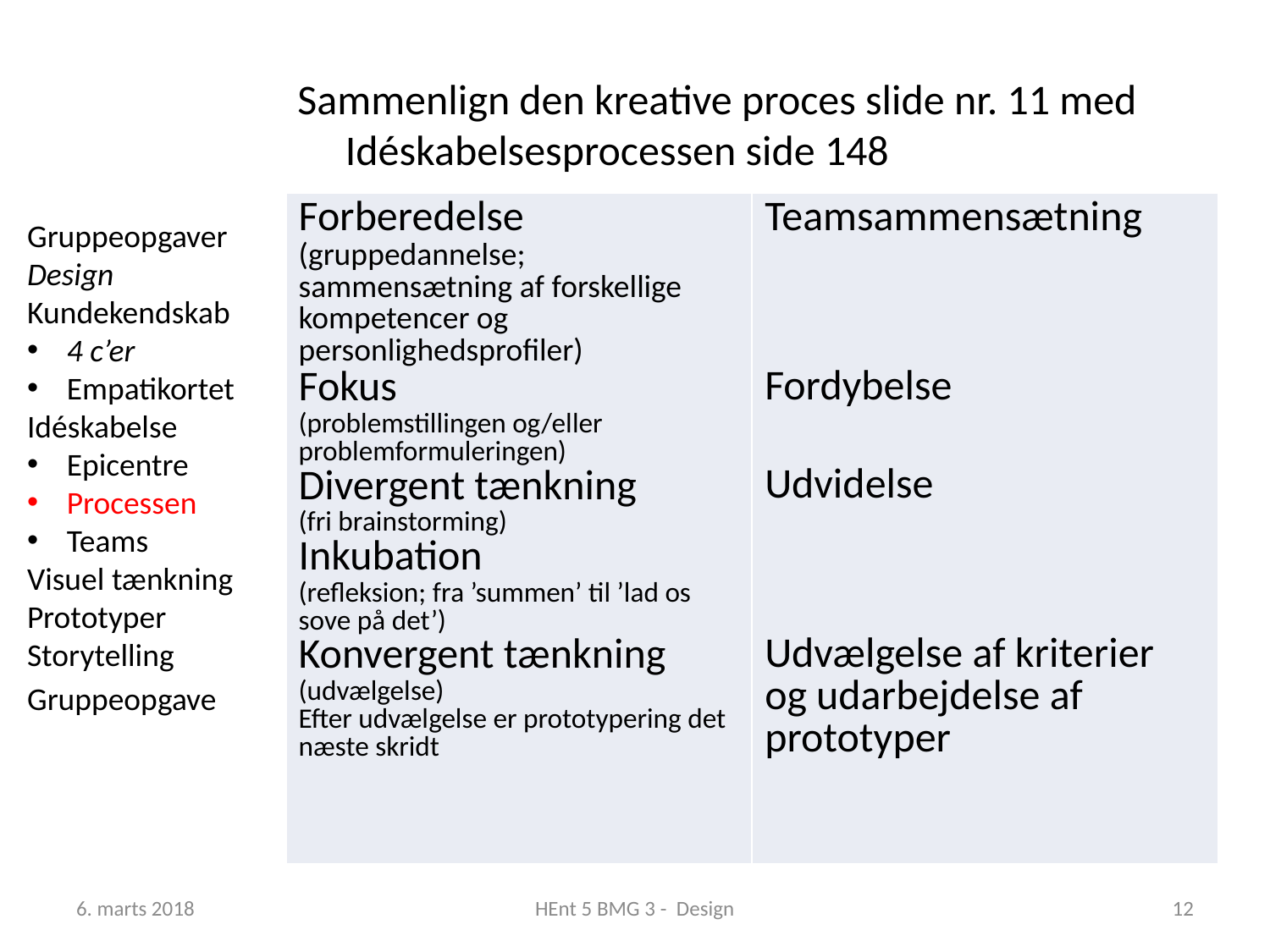

Sammenlign den kreative proces slide nr. 11 med Idéskabelsesprocessen side 148

| Forberedelse (gruppedannelse; sammensætning af forskellige kompetencer og personlighedsprofiler) Fokus (problemstillingen og/eller problemformuleringen) Divergent tænkning (fri brainstorming) Inkubation (refleksion; fra ’summen’ til ’lad os sove på det’) Konvergent tænkning (udvælgelse) Efter udvælgelse er prototypering det næste skridt | Teamsammensætning Fordybelse Udvidelse Udvælgelse af kriterier og udarbejdelse af prototyper |
| --- | --- |
Gruppeopgaver
Design
Kundekendskab
4 c’er
Empatikortet
Idéskabelse
Epicentre
Processen
Teams
Visuel tænkning
Prototyper
Storytelling
Gruppeopgave
6. marts 2018
HEnt 5 BMG 3 -  Design
12